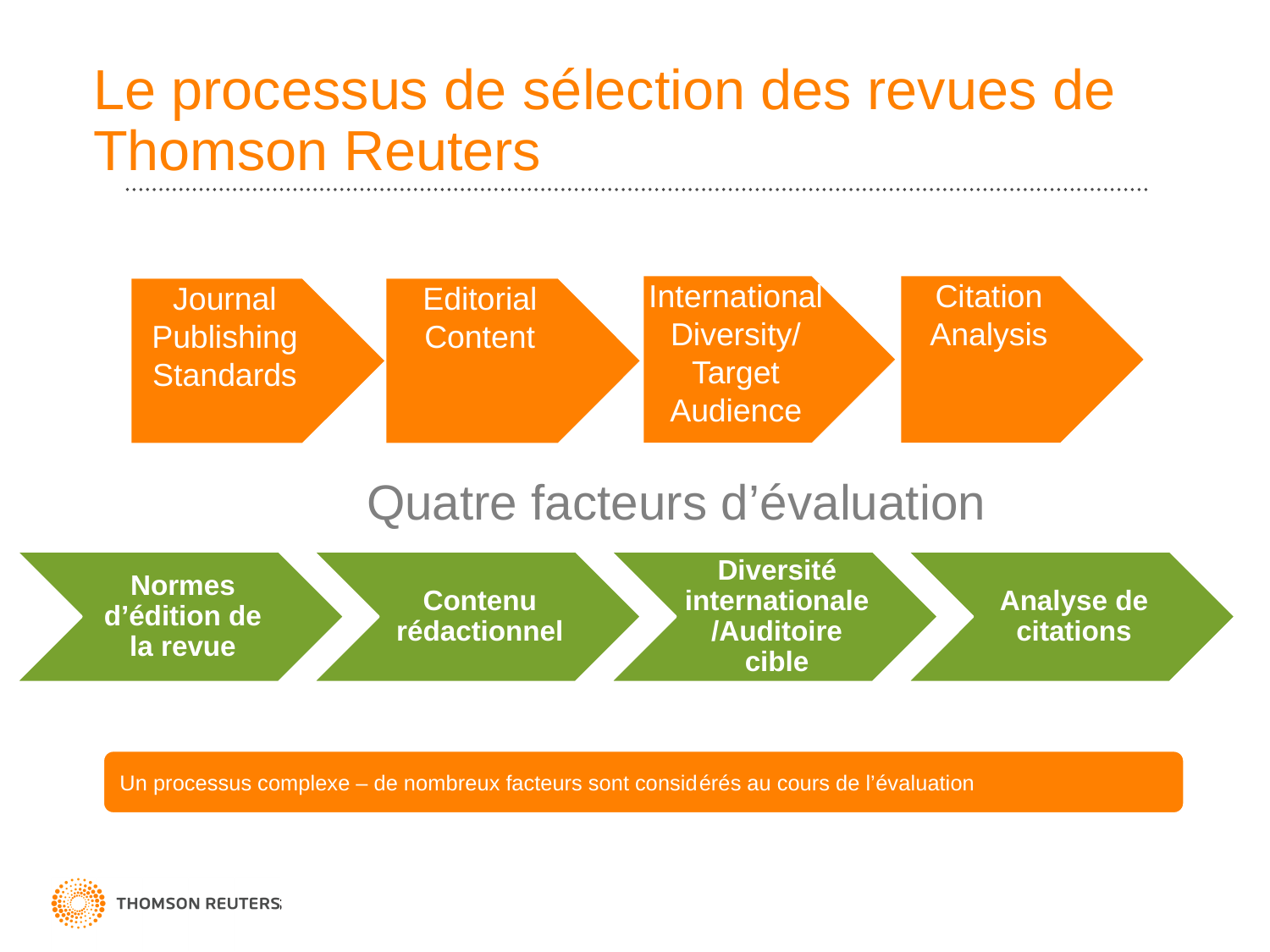

# Le processus de sélection des revues de Thomson Reuters

Normes d’édition de la revue
Contenu rédactionnel
Diversité internationale/Auditoire cible
Analyse de citations

International Diversity/ Target Audience
Citation Analysis
Editorial Content
Journal Publishing Standards

Quatre facteurs d’évaluation
Un processus complexe – de nombreux facteurs sont considérés au cours de l’évaluation